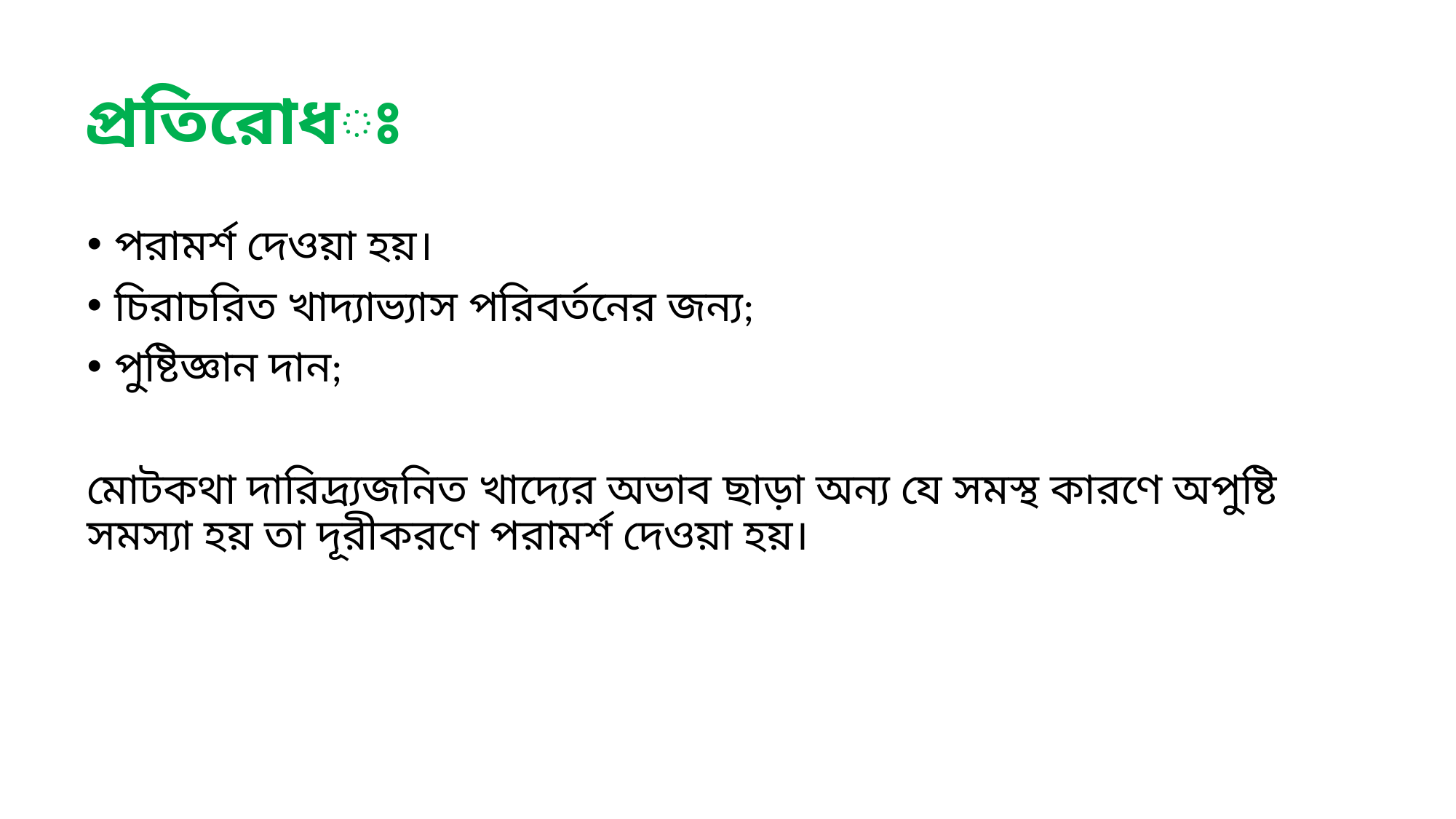

# প্রতিরোধঃ
পরামর্শ দেওয়া হয়।
চিরাচরিত খাদ্যাভ্যাস পরিবর্তনের জন্য;
পুষ্টিজ্ঞান দান;

মোটকথা দারিদ্র্যজনিত খাদ্যের অভাব ছাড়া অন্য যে সমস্থ কারণে অপুষ্টি সমস্যা হয় তা দূরীকরণে পরামর্শ দেওয়া হয়।